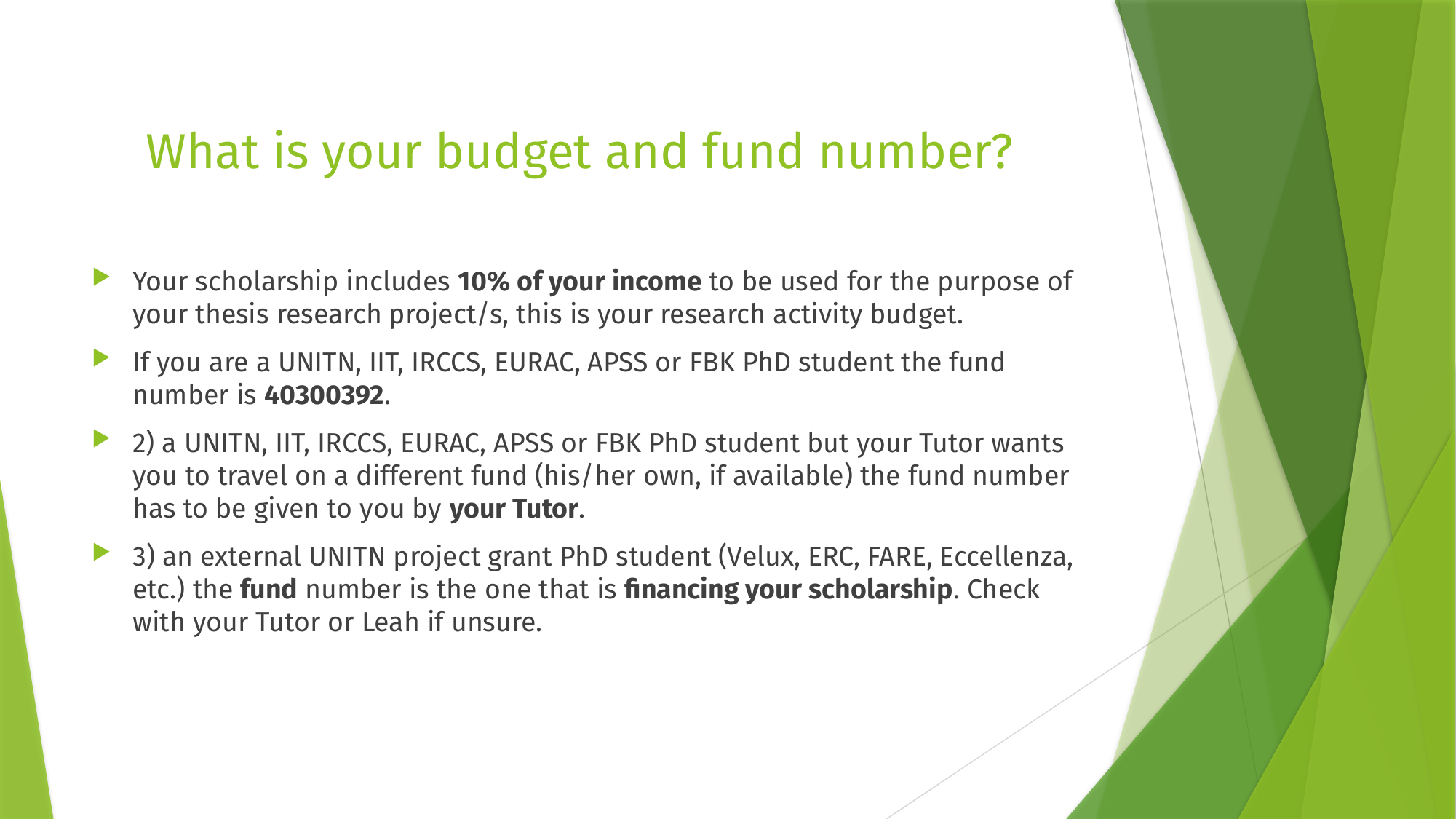

# What is your budget and fund number?
Your scholarship includes 10% of your income to be used for the purpose of your thesis research project/s, this is your research activity budget.
If you are a UNITN, IIT, IRCCS, EURAC, APSS or FBK PhD student the fund number is 40300392.
2) a UNITN, IIT, IRCCS, EURAC, APSS or FBK PhD student but your Tutor wants you to travel on a different fund (his/her own, if available) the fund number has to be given to you by your Tutor.
3) an external UNITN project grant PhD student (Velux, ERC, FARE, Eccellenza, etc.) the fund number is the one that is financing your scholarship. Check with your Tutor or Leah if unsure.